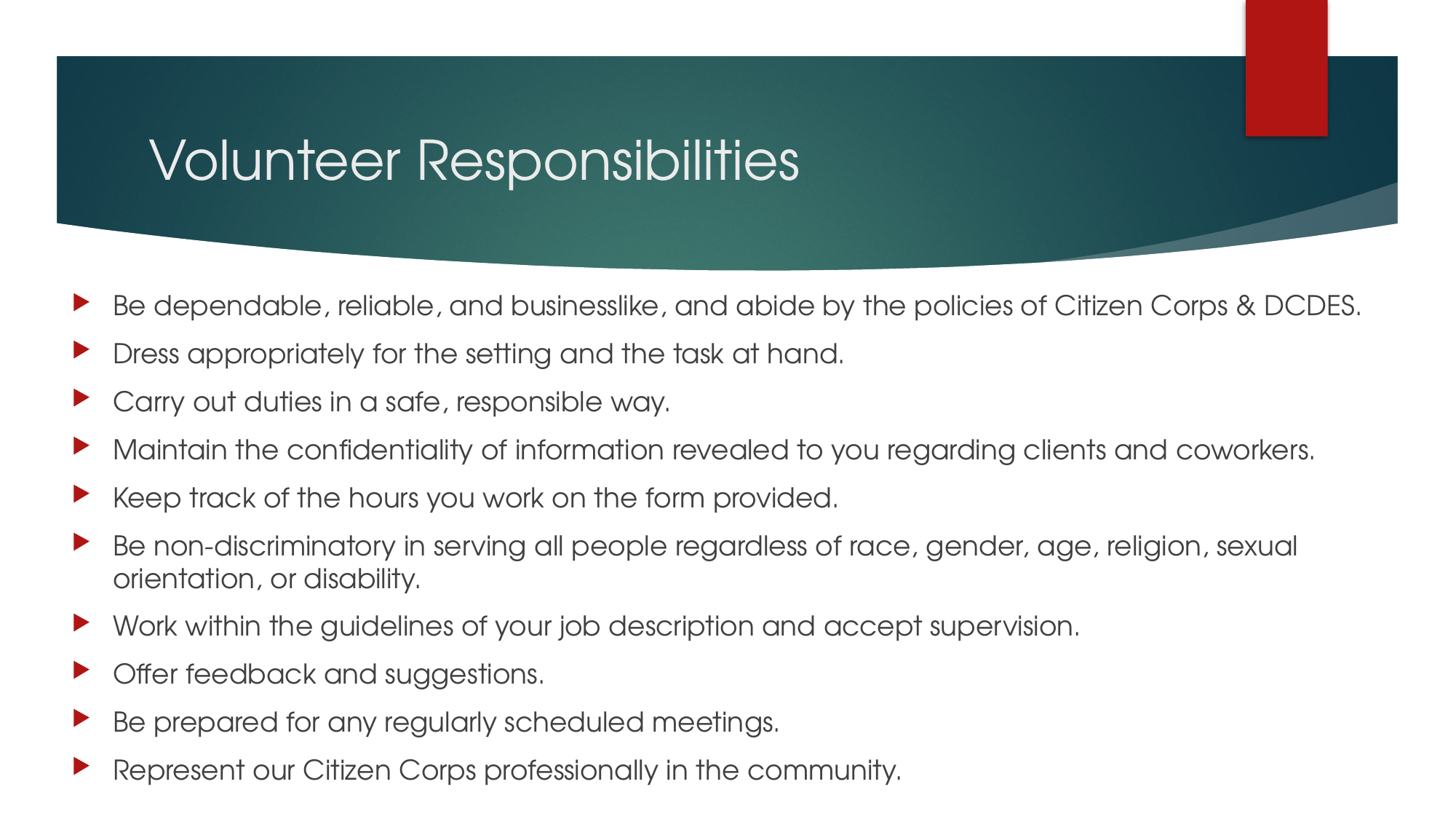

# Volunteer Responsibilities
Be dependable, reliable, and businesslike, and abide by the policies of Citizen Corps & DCDES.
Dress appropriately for the setting and the task at hand.
Carry out duties in a safe, responsible way.
Maintain the confidentiality of information revealed to you regarding clients and coworkers.
Keep track of the hours you work on the form provided.
Be non-discriminatory in serving all people regardless of race, gender, age, religion, sexual orientation, or disability.
Work within the guidelines of your job description and accept supervision.
Offer feedback and suggestions.
Be prepared for any regularly scheduled meetings.
Represent our Citizen Corps professionally in the community.